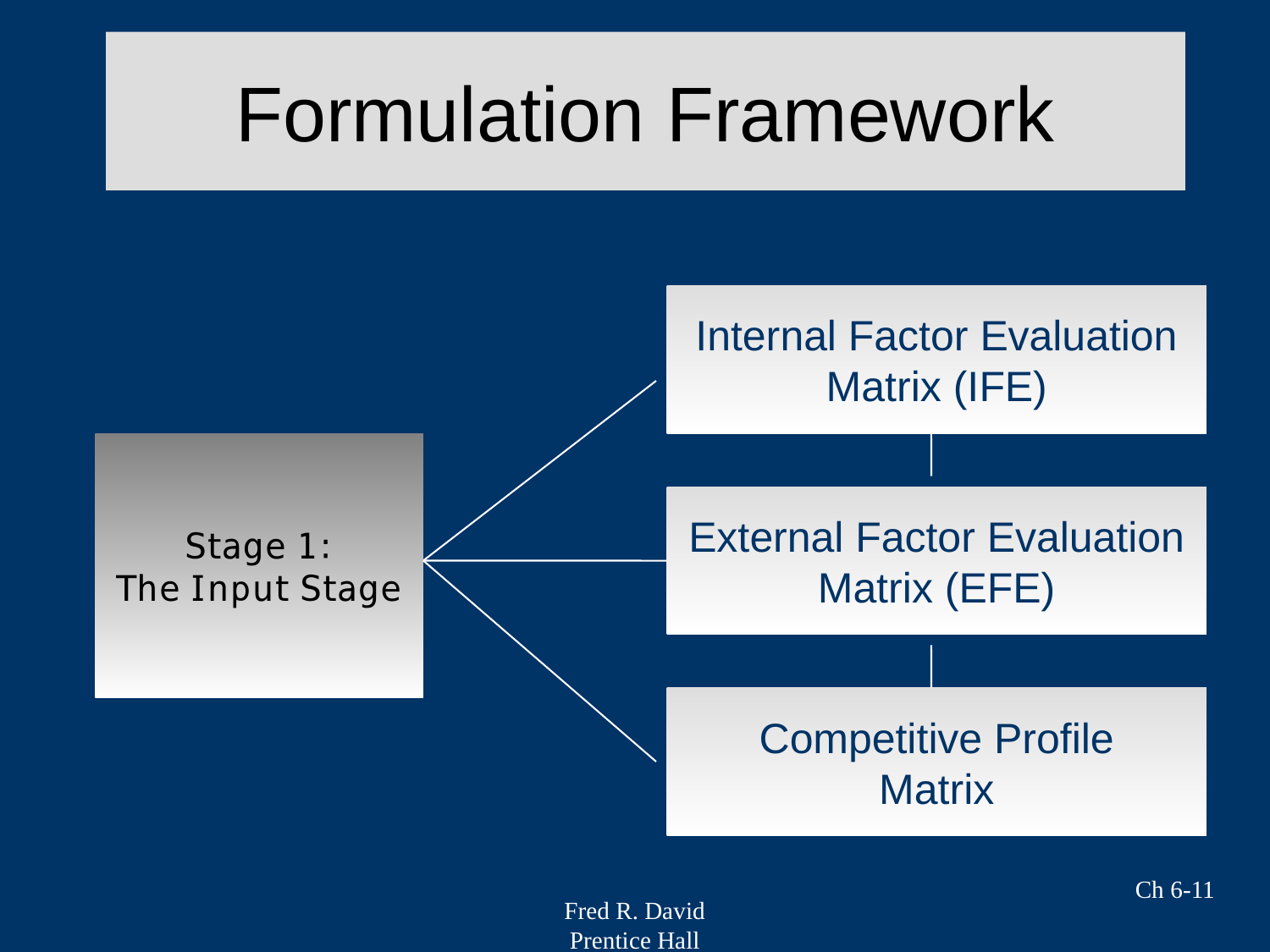

# Formulation Framework
Internal Factor Evaluation
Matrix (IFE)

Stage 1:
The Input Stage

External Factor Evaluation
Matrix (EFE)

Competitive Profile
Matrix
Ch 6-11
Fred R. David
Prentice Hall